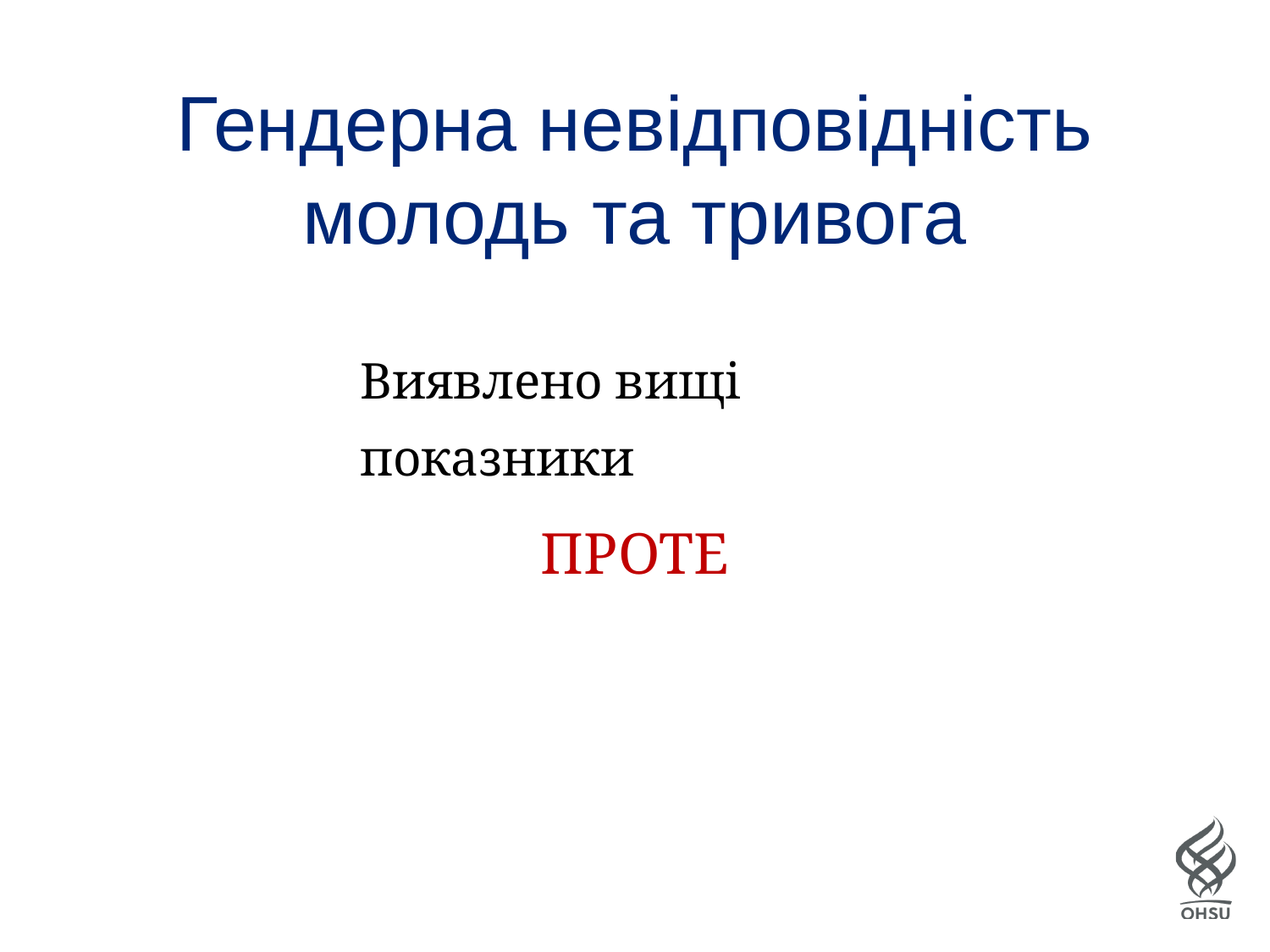

# Гендерна невідповідність молодь та тривога
Виявлено вищі показники
ПРОТЕ